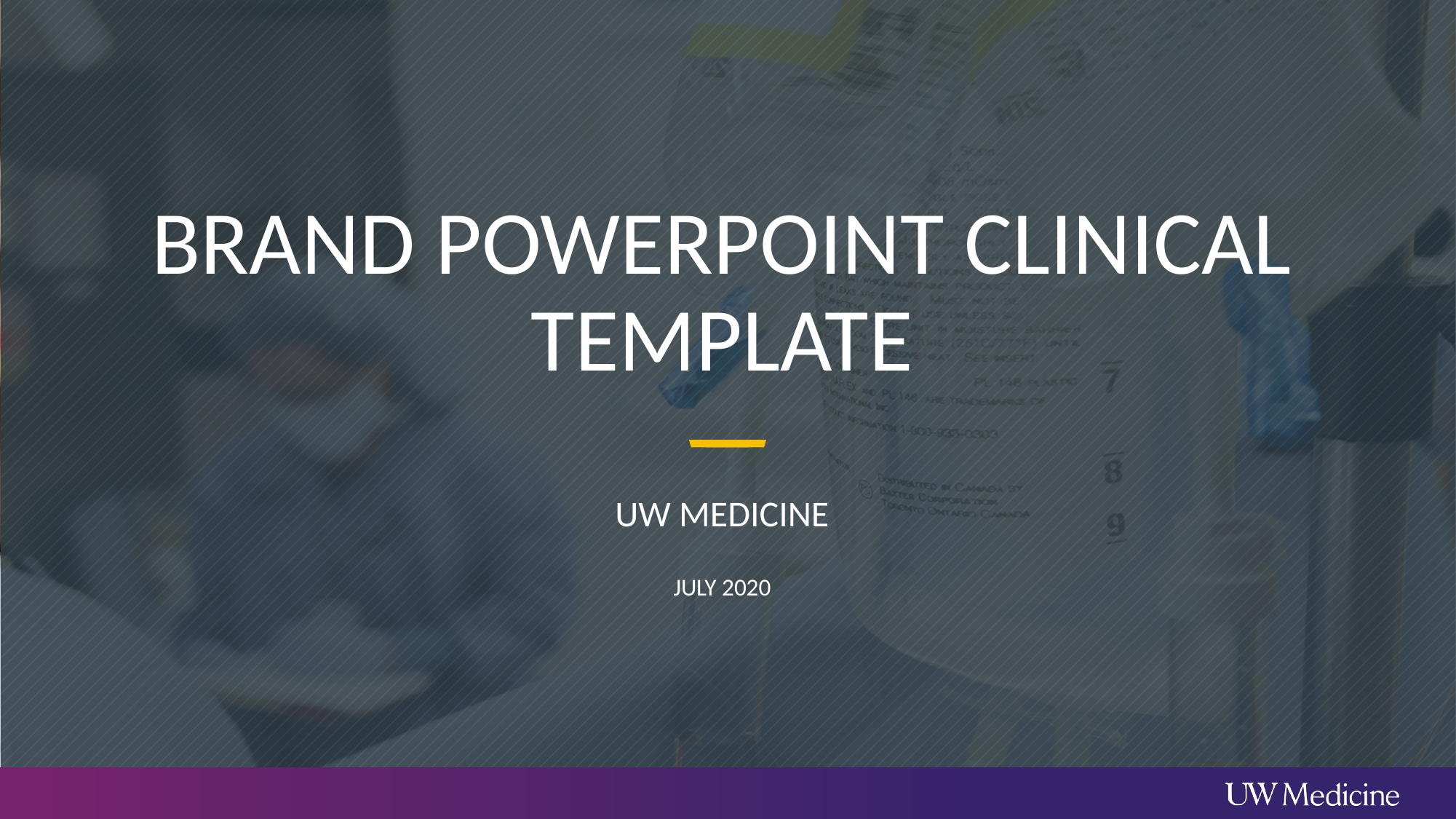

BRAND POWERPOINT CLINICAL TEMPLATE
UW MEDICINE
JULY 2020